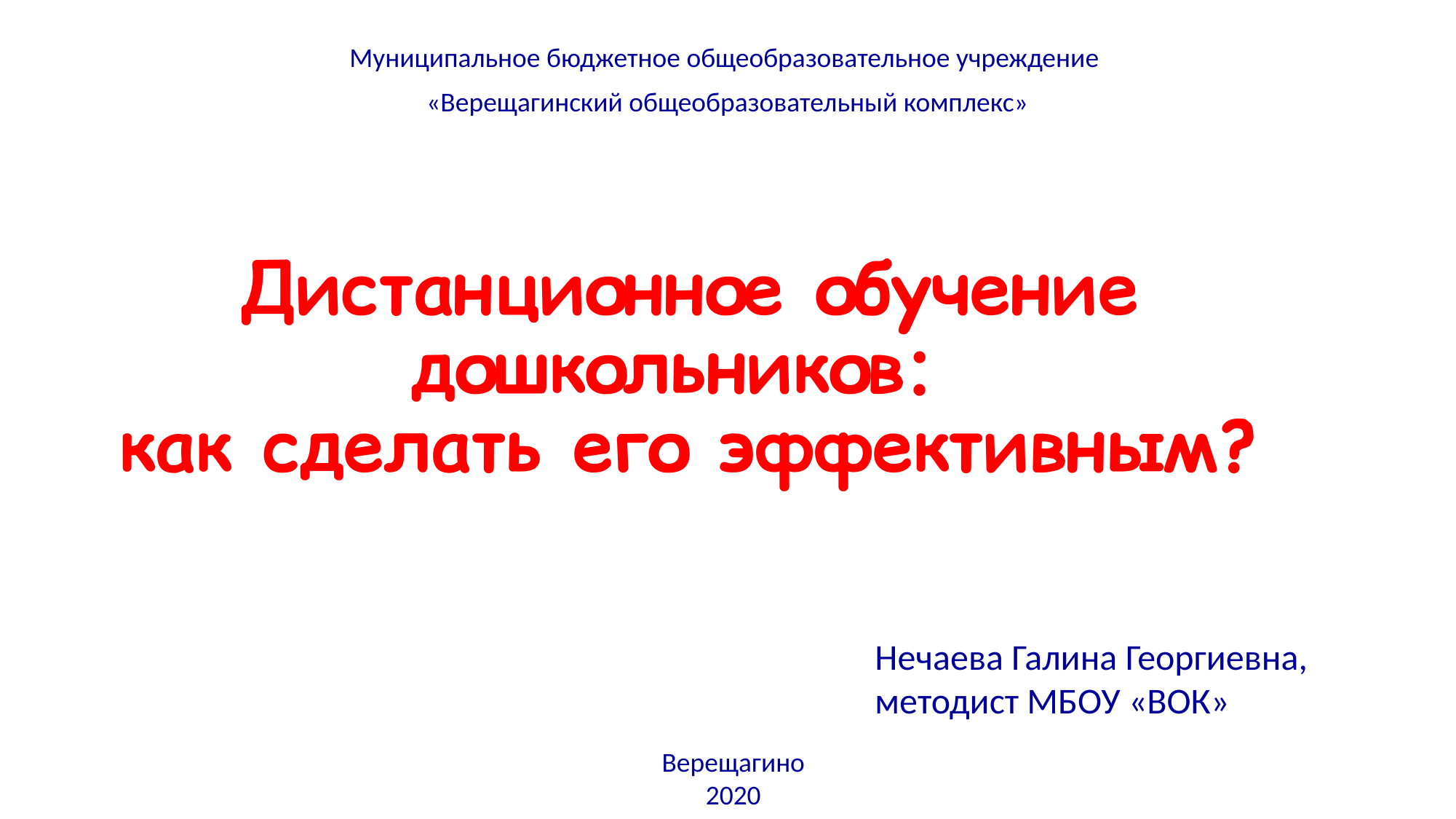

Муниципальное бюджетное общеобразовательное учреждение
«Верещагинский общеобразовательный комплекс»
# Дистанционное обучение дошкольников: как сделать его эффективным?
Нечаева Галина Георгиевна, методист МБОУ «ВОК»
Верещагино
2020